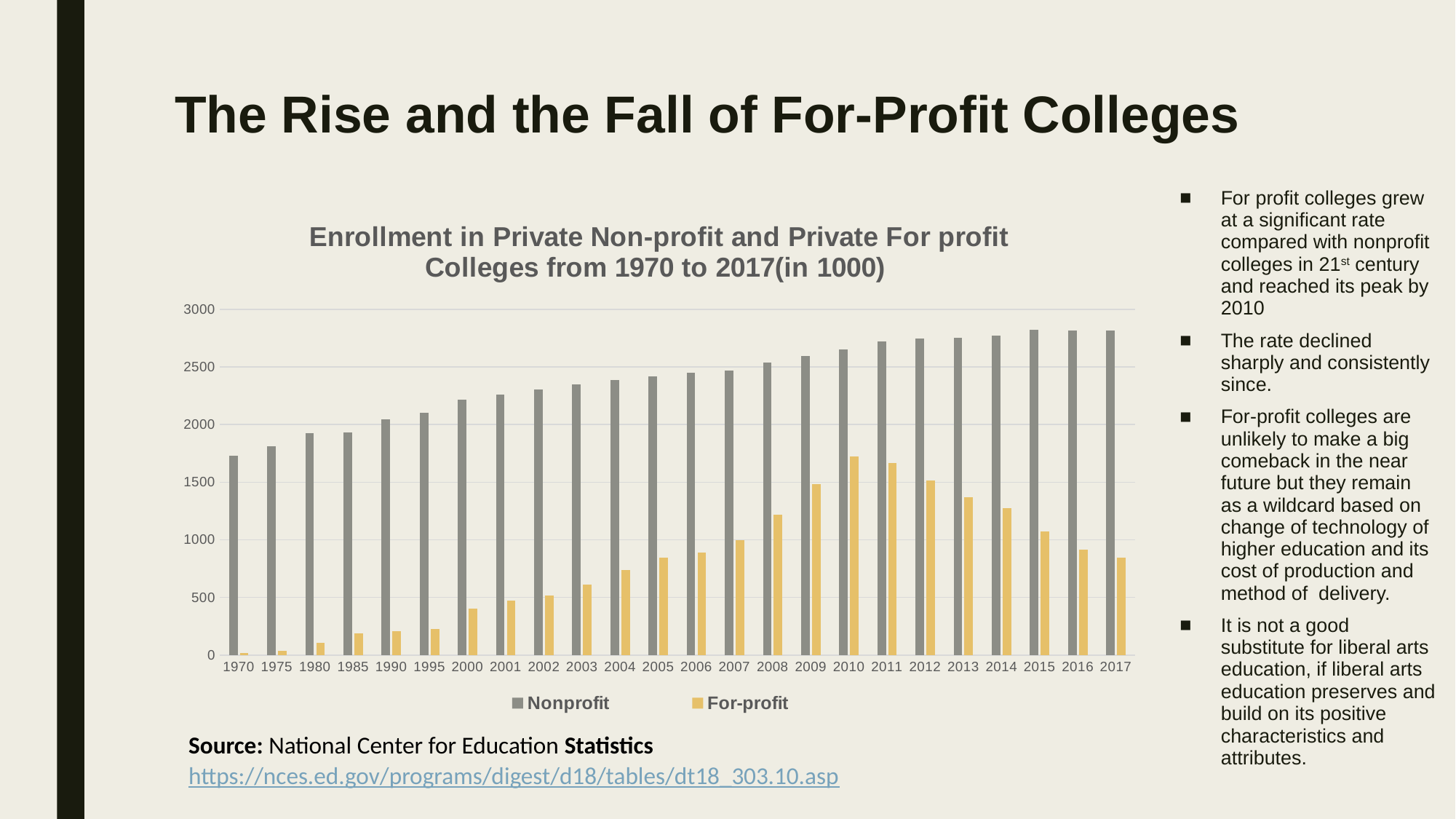

# The Rise and the Fall of For-Profit Colleges
For profit colleges grew at a significant rate compared with nonprofit colleges in 21st century and reached its peak by 2010
The rate declined sharply and consistently since.
For-profit colleges are  unlikely to make a big comeback in the near future but they remain as a wildcard based on change of technology of higher education and its cost of production and method of  delivery.
It is not a good substitute for liberal arts education, if liberal arts education preserves and build on its positive characteristics and attributes.

### Chart: Enrollment in Private Non-profit and Private For profit Colleges from 1970 to 2017(in 1000)

| Category | Nonprofit | For-profit |
|---|---|---|
| 1970 | 1730.13 | 18.26 |
| 1975 | 1814.84 | 38.58 |
| 1980 | 1926.7 | 106.4 |
| 1985 | 1929.0 | 190.55 |
| 1990 | 2043.41 | 206.1 |
| 1995 | 2104.69 | 223.4 |
| 2000 | 2213.18 | 402.89 |
| 2001 | 2257.72 | 472.02 |
| 2002 | 2306.09 | 518.13 |
| 2003 | 2346.67 | 610.59 |
| 2004 | 2389.37 | 740.68 |
| 2005 | 2418.37 | 847.87 |
| 2006 | 2448.25 | 888.72 |
| 2007 | 2470.46 | 995.33 |
| 2008 | 2535.79 | 1218.86 |
| 2009 | 2595.17 | 1482.63 |
| 2010 | 2652.99 | 1726.43 |
| 2011 | 2718.92 | 1663.48 |
| 2012 | 2744.4 | 1513.14 |
| 2013 | 2755.46 | 1372.55 |
| 2014 | 2772.07 | 1277.54 |
| 2015 | 2822.12 | 1073.73 |
| 2016 | 2813.74 | 916.93 |
| 2017 | 2817.02 | 842.36 |
Source: National Center for Education Statistics https://nces.ed.gov/programs/digest/d18/tables/dt18_303.10.asp